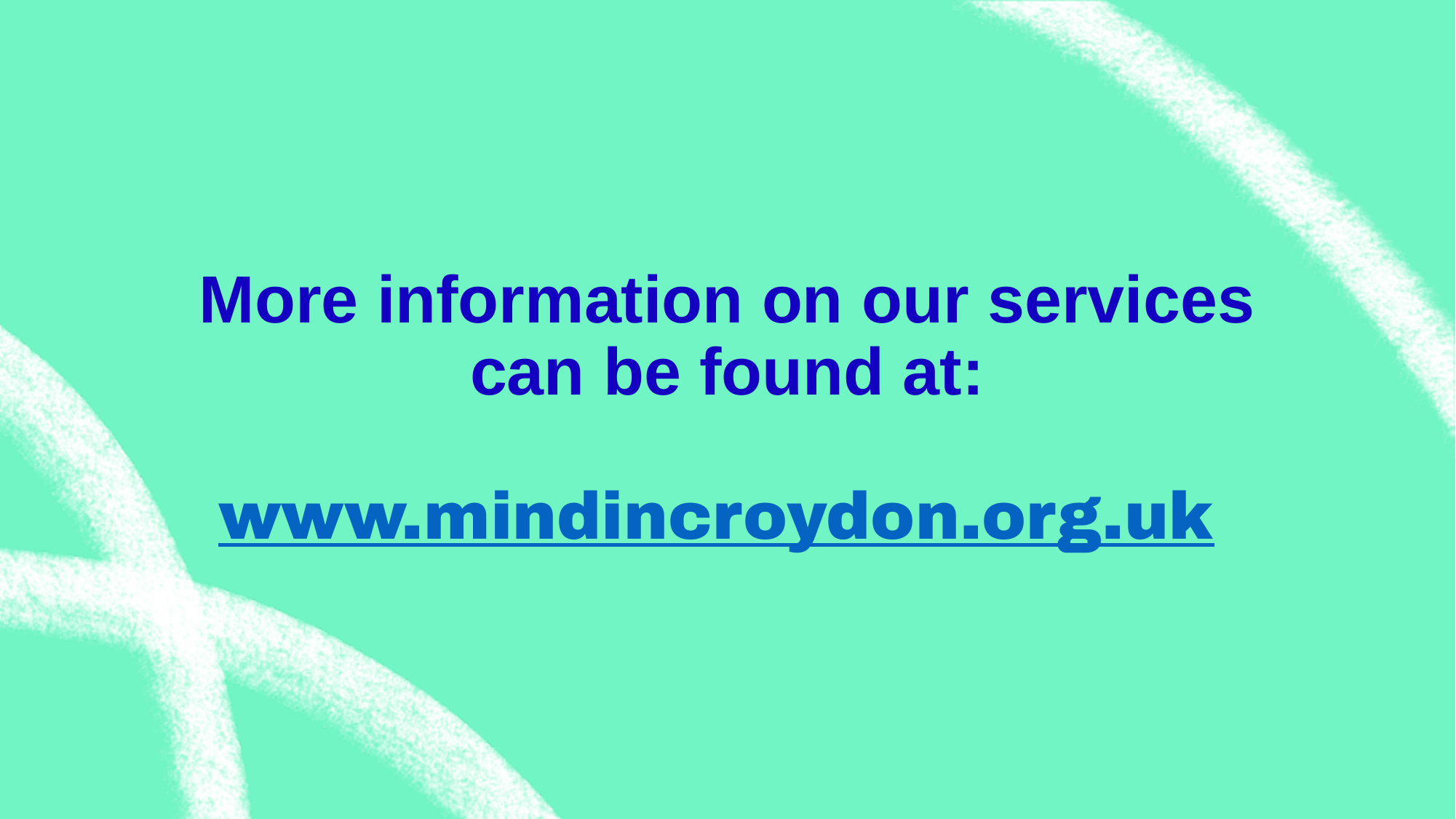

# More information on our services can be found at: www.mindincroydon.org.uk